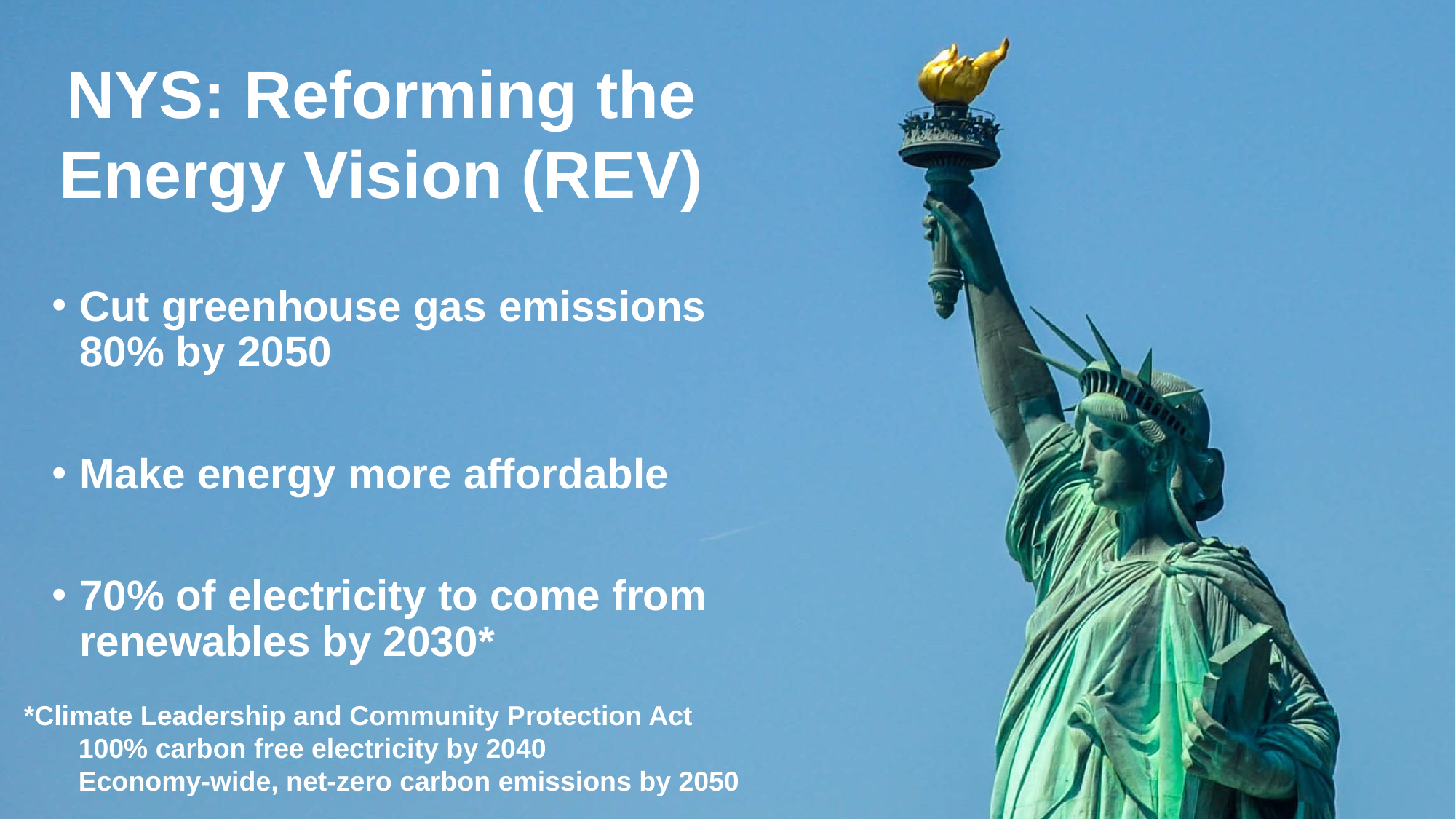

NYS: Reforming the Energy Vision (REV)

Cut greenhouse gas emissions 80% by 2050

Make energy more affordable

70% of electricity to come from renewables by 2030*
*Climate Leadership and Community Protection Act
100% carbon free electricity by 2040
Economy-wide, net-zero carbon emissions by 2050